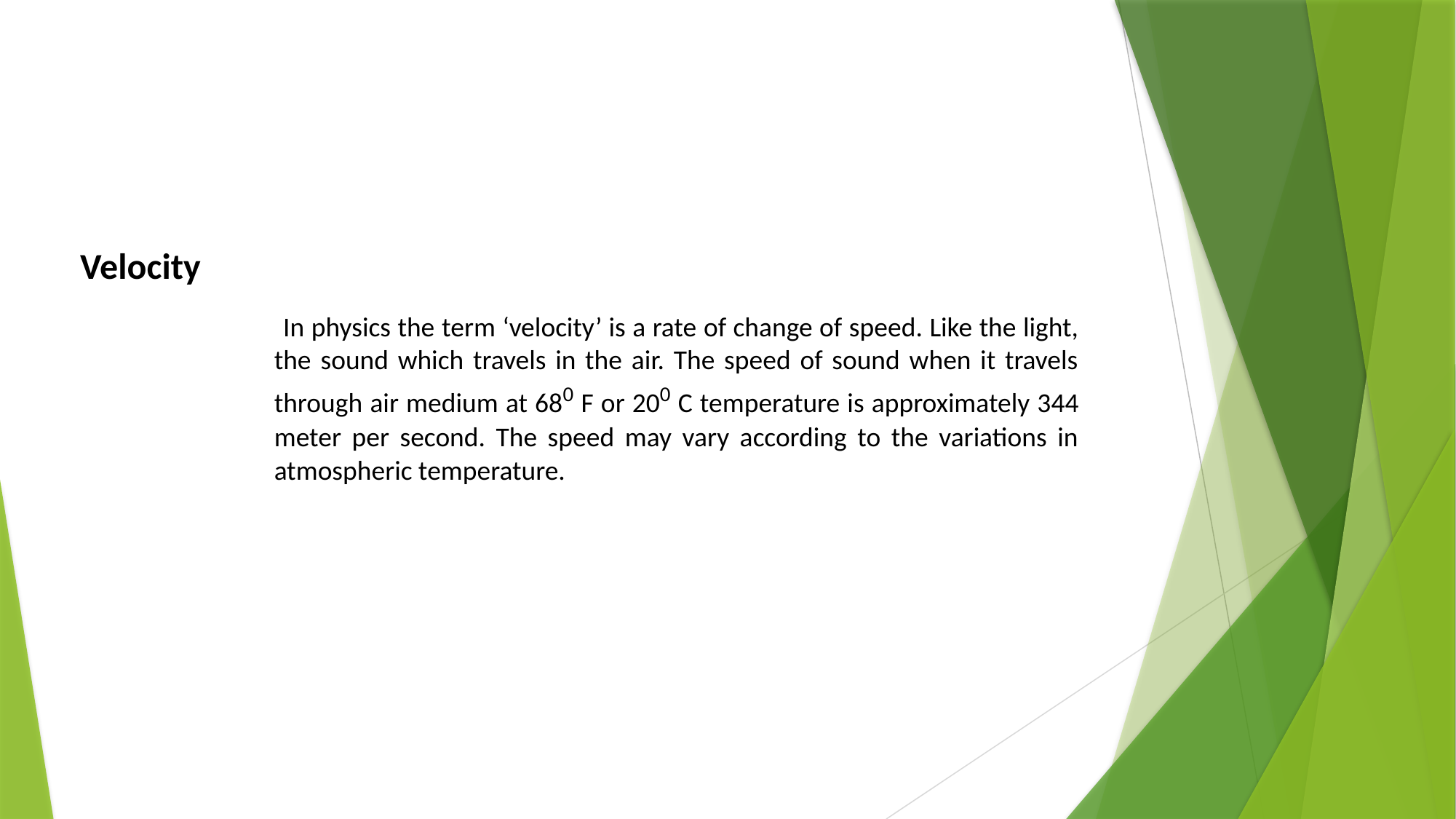

Velocity

In physics the term ‘velocity’ is a rate of change of speed. Like the light, the sound which travels in the air. The speed of sound when it travels through air medium at 680 F or 200 C temperature is approximately 344 meter per second. The speed may vary according to the variations in atmospheric temperature.